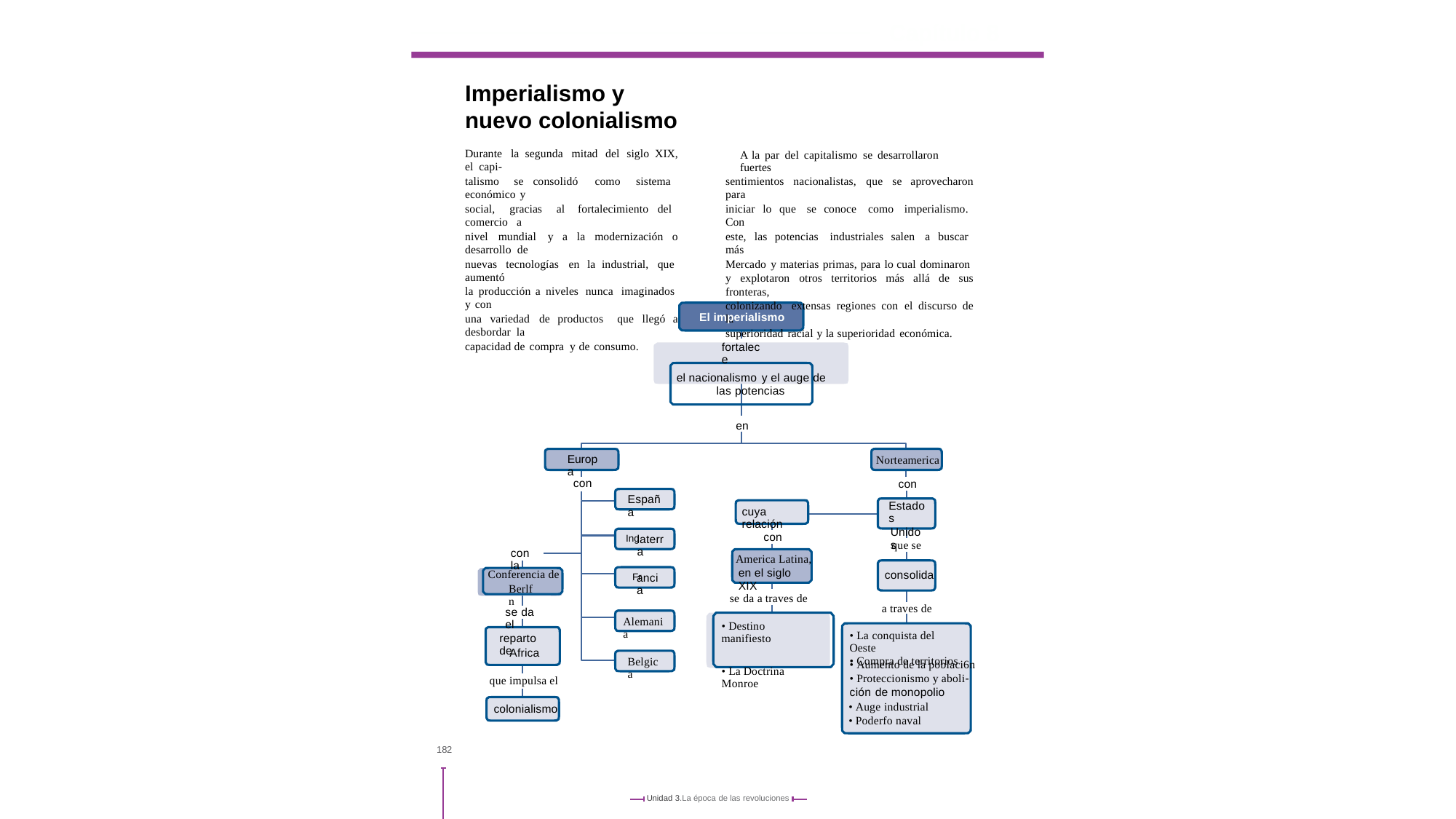

Capítulo
8

Imperialismo y
nuevo colonialismo
Durante  la segunda  mitad  del  siglo XIX, el capi-
talismo  se consolidó  como  sistema  económico y
social,  gracias  al  fortalecimiento del  comercio   a
nivel mundial y a la modernización o desarrollo de
nuevas  tecnologías  en  la industrial,  que  aumentó
la producción a niveles  nunca  imaginados  y con
una variedad de productos  que llegó a desbordar  la
capacidad de compra  y de consumo.
A la par del capitalismo se desarrollaron  fuertes
sentimientos nacionalistas, que se aprovecharon para
iniciar lo que  se conoce  como  imperialismo.  Con
este, las potencias  industriales salen  a buscar  más
Mercado y materias primas, para lo cual dominaron
y explotaron otros territorios más allá de sus fronteras,
colonizando  extensas regiones con el discurso de la
superioridad racial y la superioridad económica.

El imperialismo

fortalece

el nacionalismo y el auge de
las potencias
en

Europa
Norteamerica
con
con

España

Estados
Unidos

cuya relación

con
laterra

Ing
que se

con la

America Latina,
en el siglo XIX

Conferencia de

consolida
ancia

Fr
Berlfn
se da a traves de
a traves de

se da el

Alemania

• Destino manifiesto

• La conquista del Oeste
• Compra de territorios
reparto de
Africa

Belgica
• Aumento de la poblaci6n
• Proteccionismo y aboli-
ción de monopolio
• Auge industrial
• Poderfo naval
• La Doctrina Monroe
que impulsa el

colonialismo
182

Unidad 3.La época de las revoluciones